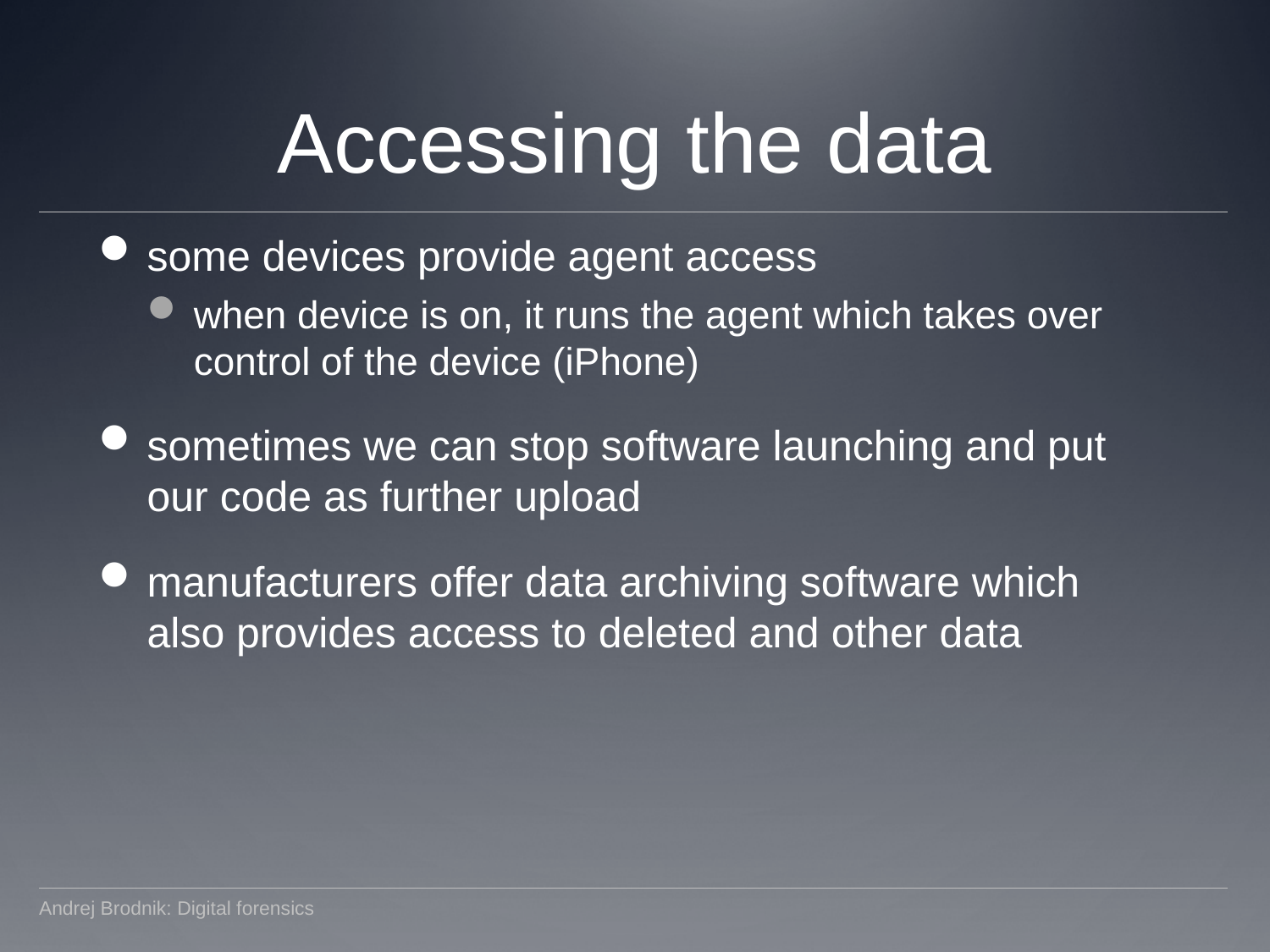

# Accessing the data
some devices provide agent access
when device is on, it runs the agent which takes over control of the device (iPhone)
sometimes we can stop software launching and put our code as further upload
manufacturers offer data archiving software which also provides access to deleted and other data
Andrej Brodnik: Digital forensics